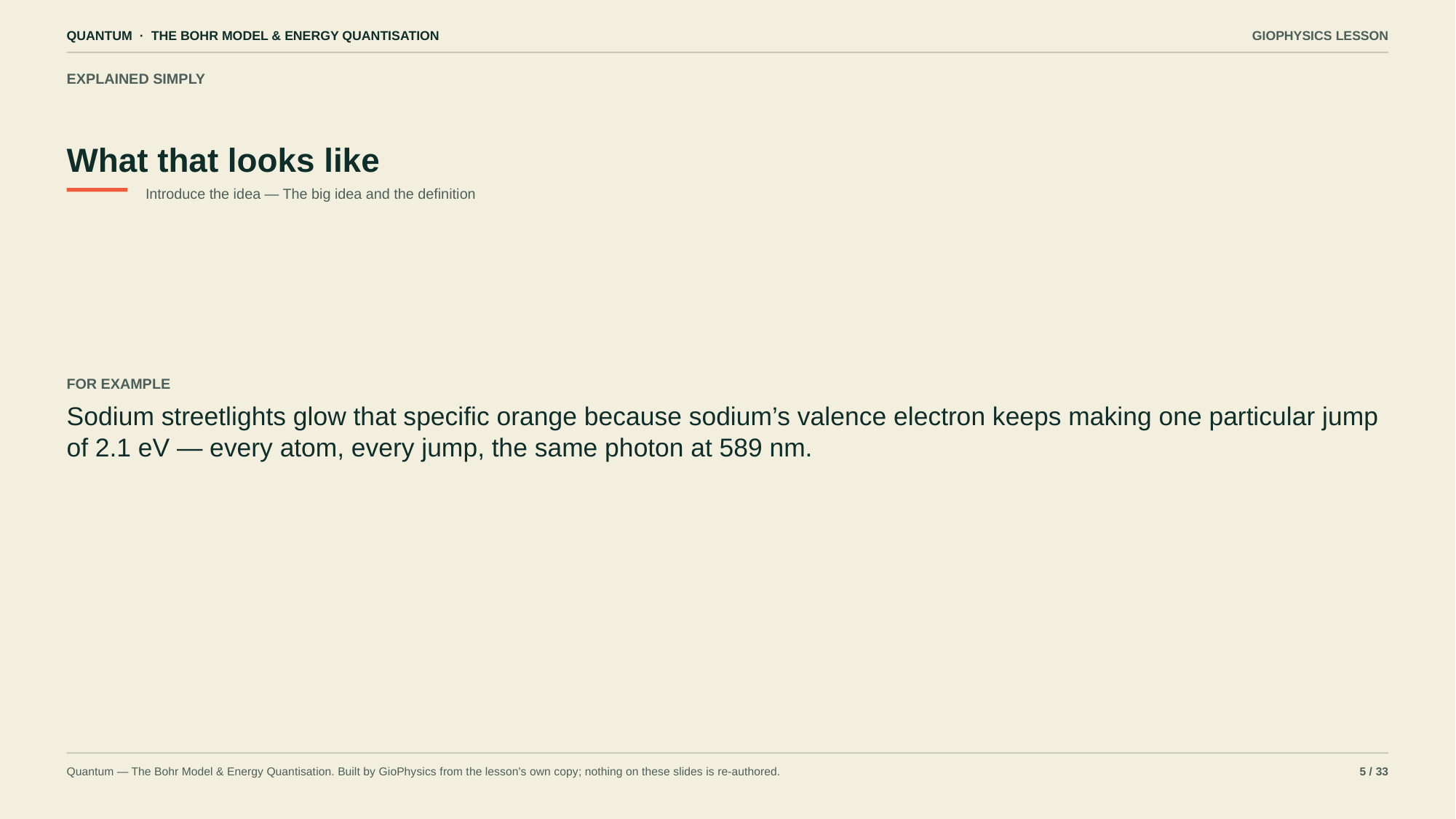

QUANTUM  ·  THE BOHR MODEL & ENERGY QUANTISATION
GIOPHYSICS LESSON

EXPLAINED SIMPLY
What that looks like
Introduce the idea — The big idea and the definition

FOR EXAMPLE
Sodium streetlights glow that specific orange because sodium’s valence electron keeps making one particular jump of 2.1 eV — every atom, every jump, the same photon at 589 nm.

Quantum — The Bohr Model & Energy Quantisation. Built by GioPhysics from the lesson's own copy; nothing on these slides is re-authored.
5 / 33